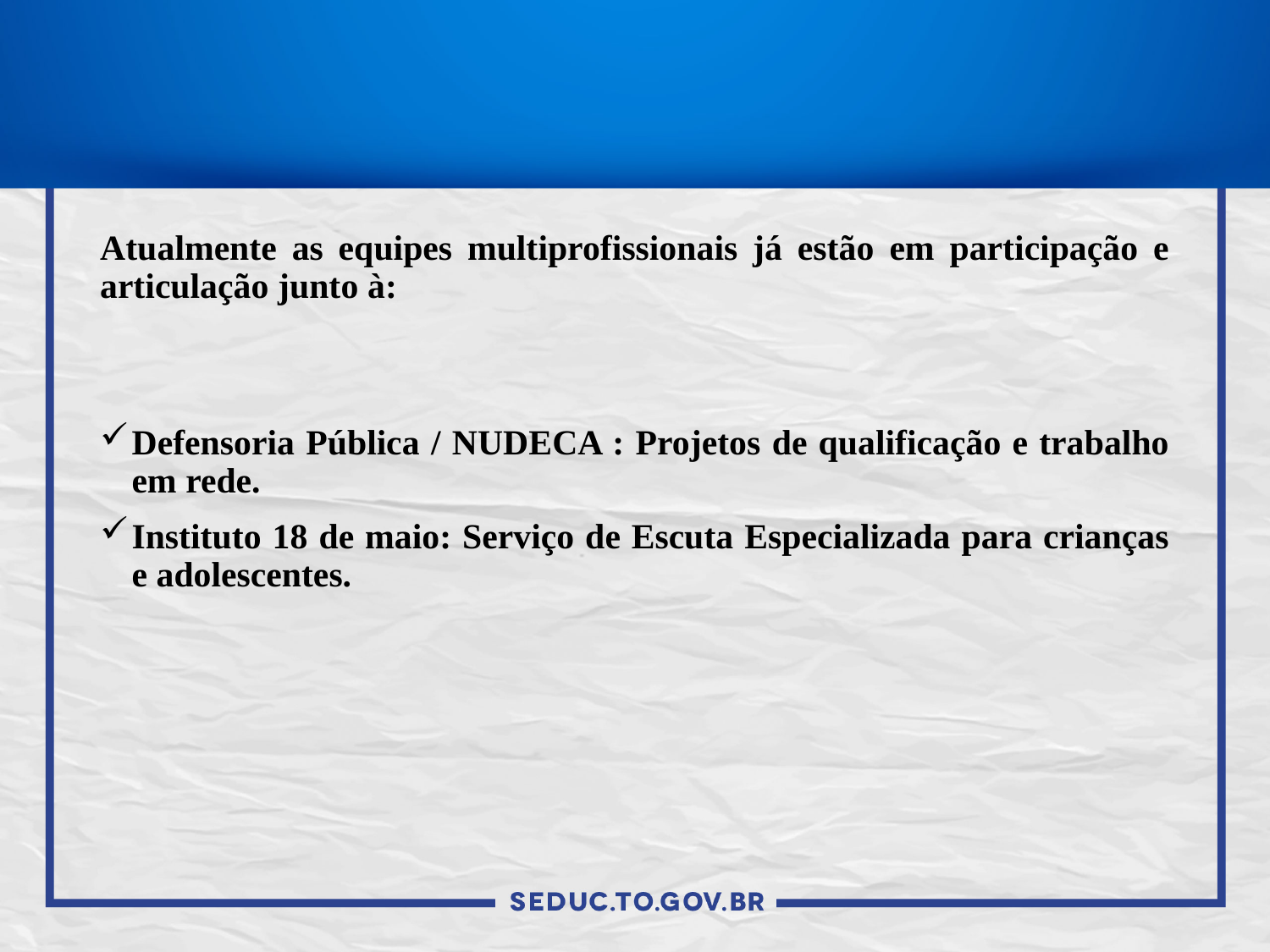

# Atualmente as equipes multiprofissionais já estão em participação e articulação junto à:

Defensoria Pública / NUDECA : Projetos de qualificação e trabalho em rede.
Instituto 18 de maio: Serviço de Escuta Especializada para crianças e adolescentes.